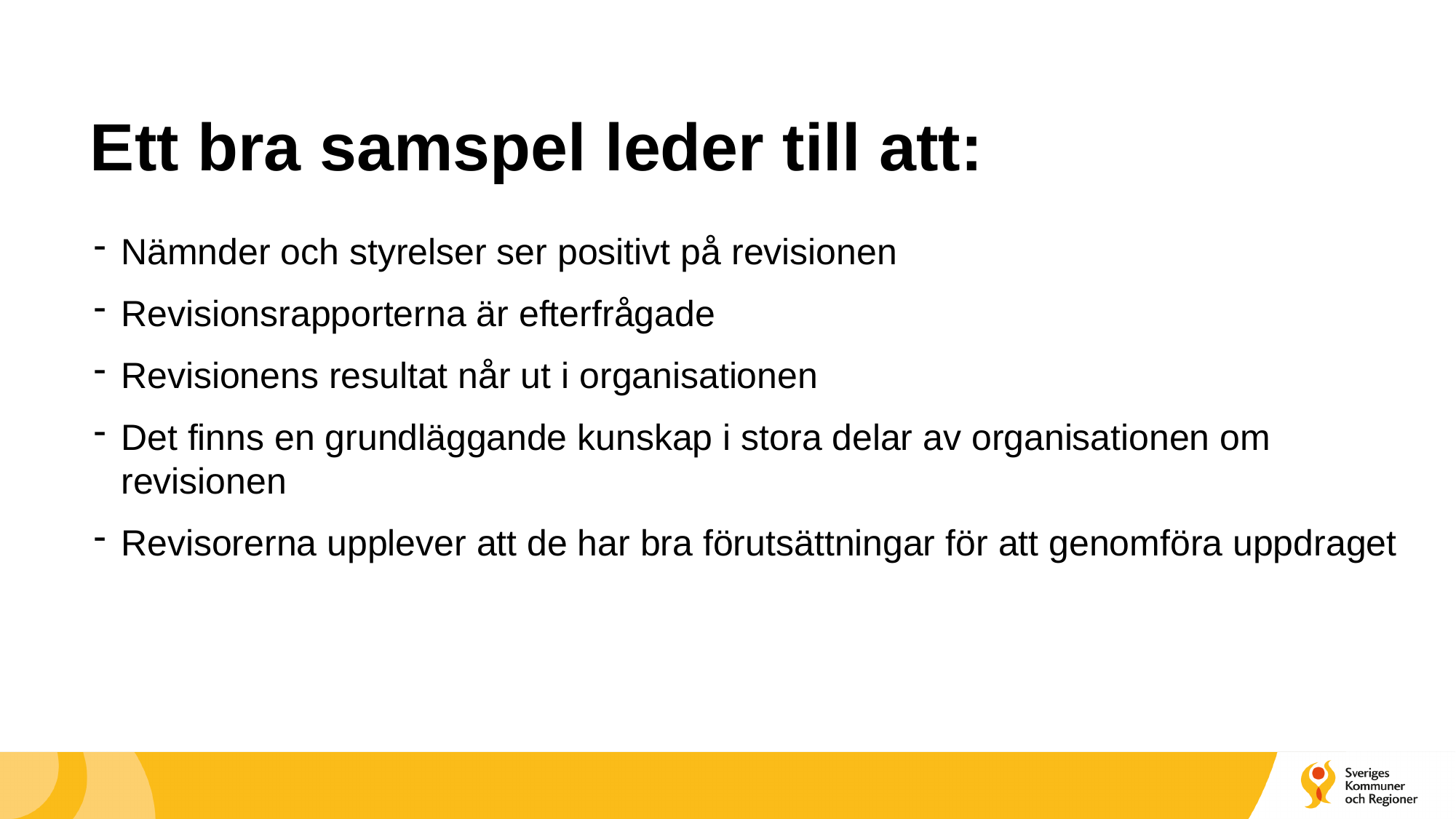

# Ett bra samspel leder till att:
Nämnder och styrelser ser positivt på revisionen
Revisionsrapporterna är efterfrågade
Revisionens resultat når ut i organisationen
Det finns en grundläggande kunskap i stora delar av organisationen om revisionen
Revisorerna upplever att de har bra förutsättningar för att genomföra uppdraget